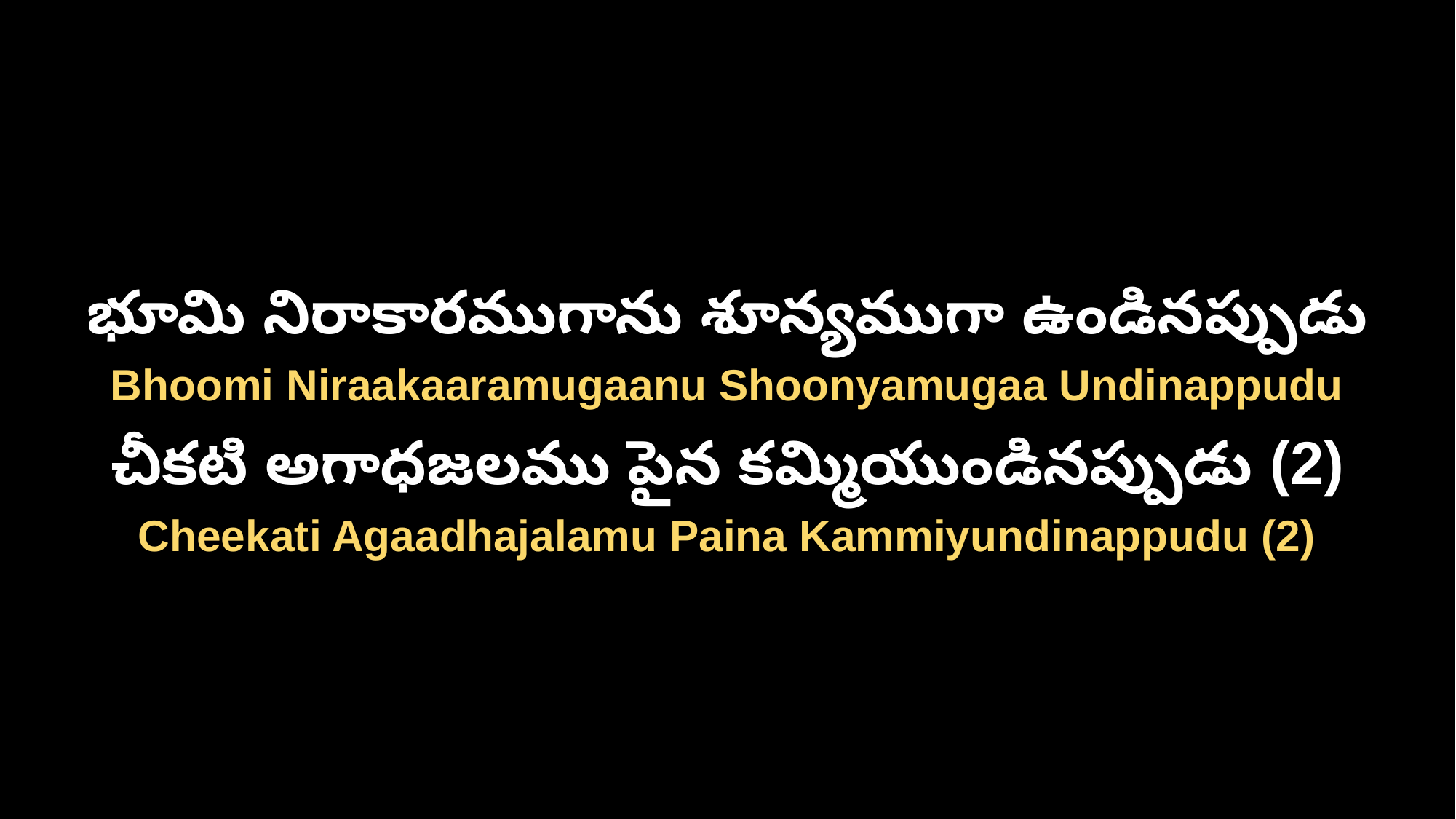

భూమి నిరాకారముగాను శూన్యముగా ఉండినప్పుడు
Bhoomi Niraakaaramugaanu Shoonyamugaa Undinappudu
చీకటి అగాధజలము పైన కమ్మియుండినప్పుడు (2)
Cheekati Agaadhajalamu Paina Kammiyundinappudu (2)